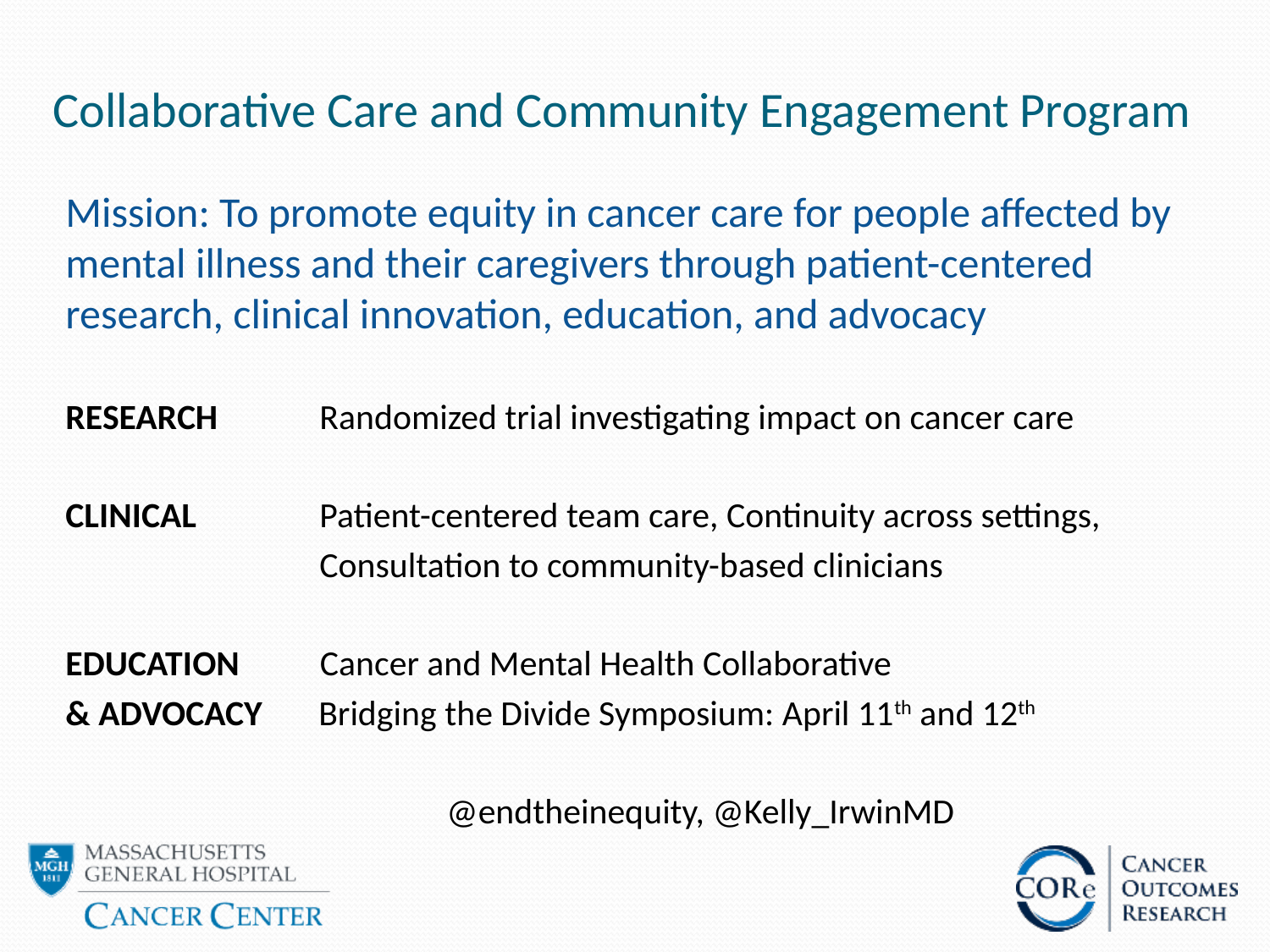

# Collaborative Care and Community Engagement Program
Mission: To promote equity in cancer care for people affected by mental illness and their caregivers through patient-centered research, clinical innovation, education, and advocacy

RESEARCH	Randomized trial investigating impact on cancer care

CLINICAL	Patient-centered team care, Continuity across settings,
		Consultation to community-based clinicians

EDUCATION          Cancer and Mental Health Collaborative
& ADVOCACY       Bridging the Divide Symposium: April 11th and 12th

			@endtheinequity, @Kelly_IrwinMD